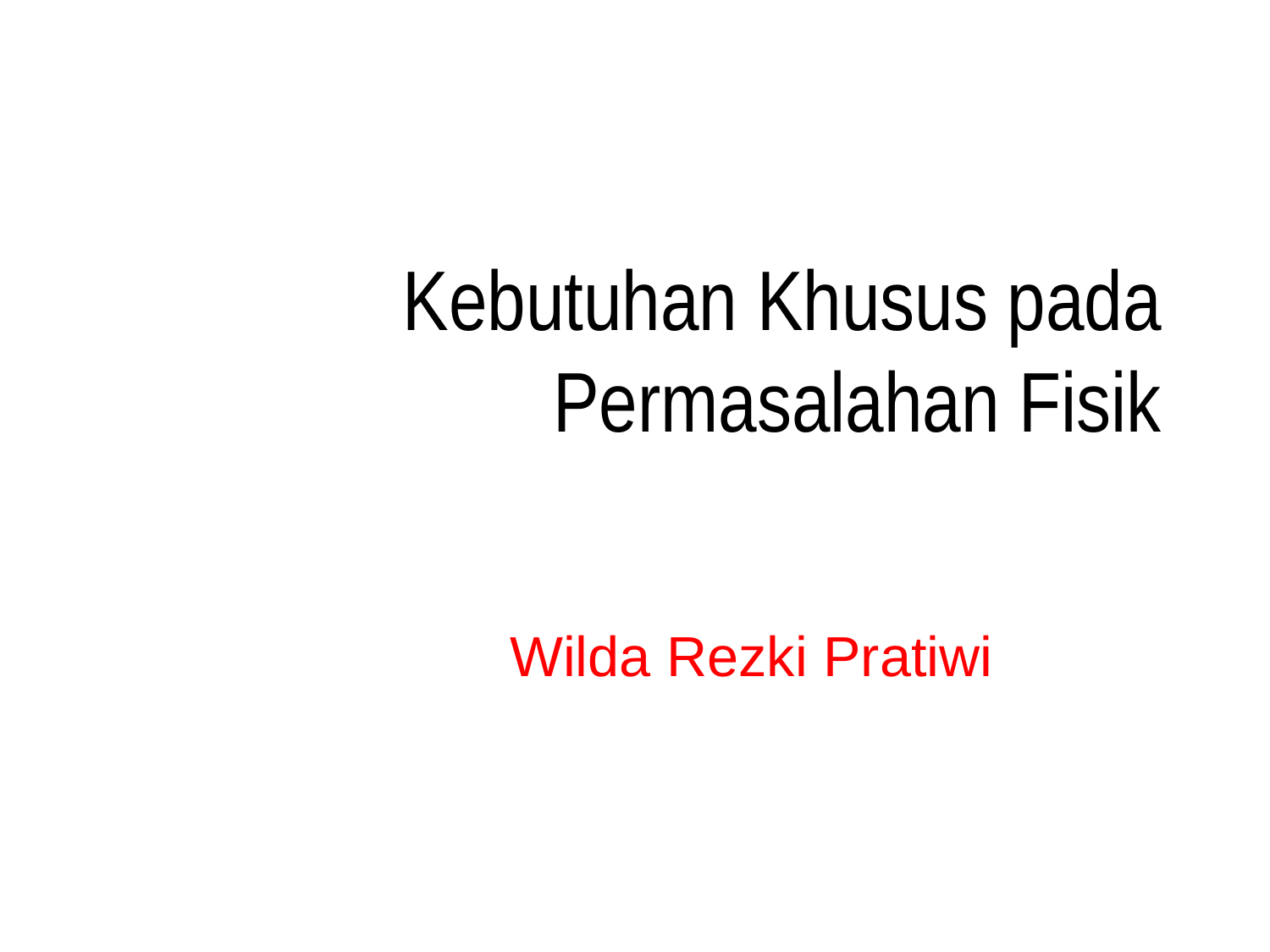

# Kebutuhan Khusus pada Permasalahan Fisik
Wilda Rezki Pratiwi